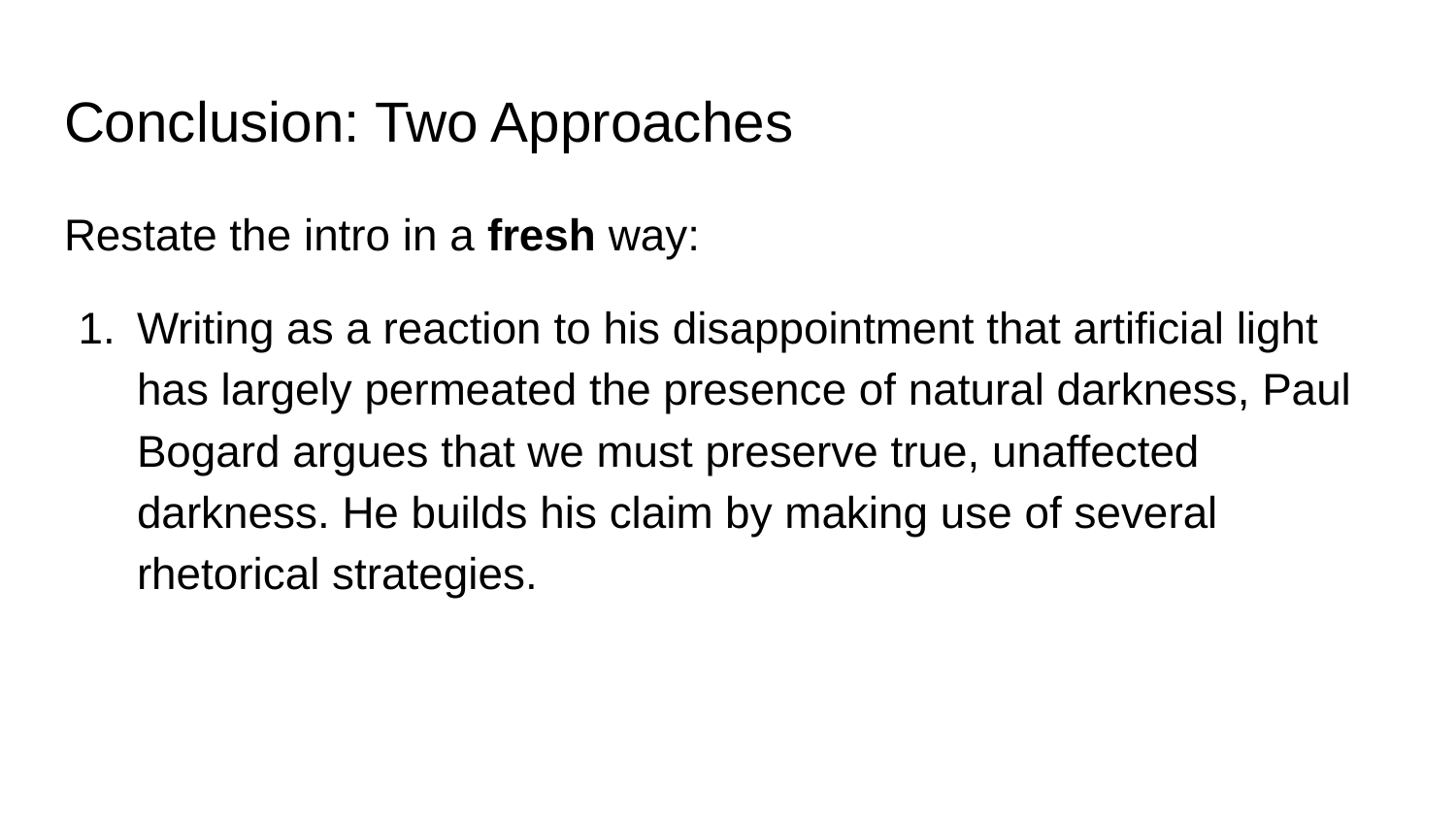

# Conclusion: Two Approaches
Restate the intro in a fresh way:
Writing as a reaction to his disappointment that artificial light has largely permeated the presence of natural darkness, Paul Bogard argues that we must preserve true, unaffected darkness. He builds his claim by making use of several rhetorical strategies.